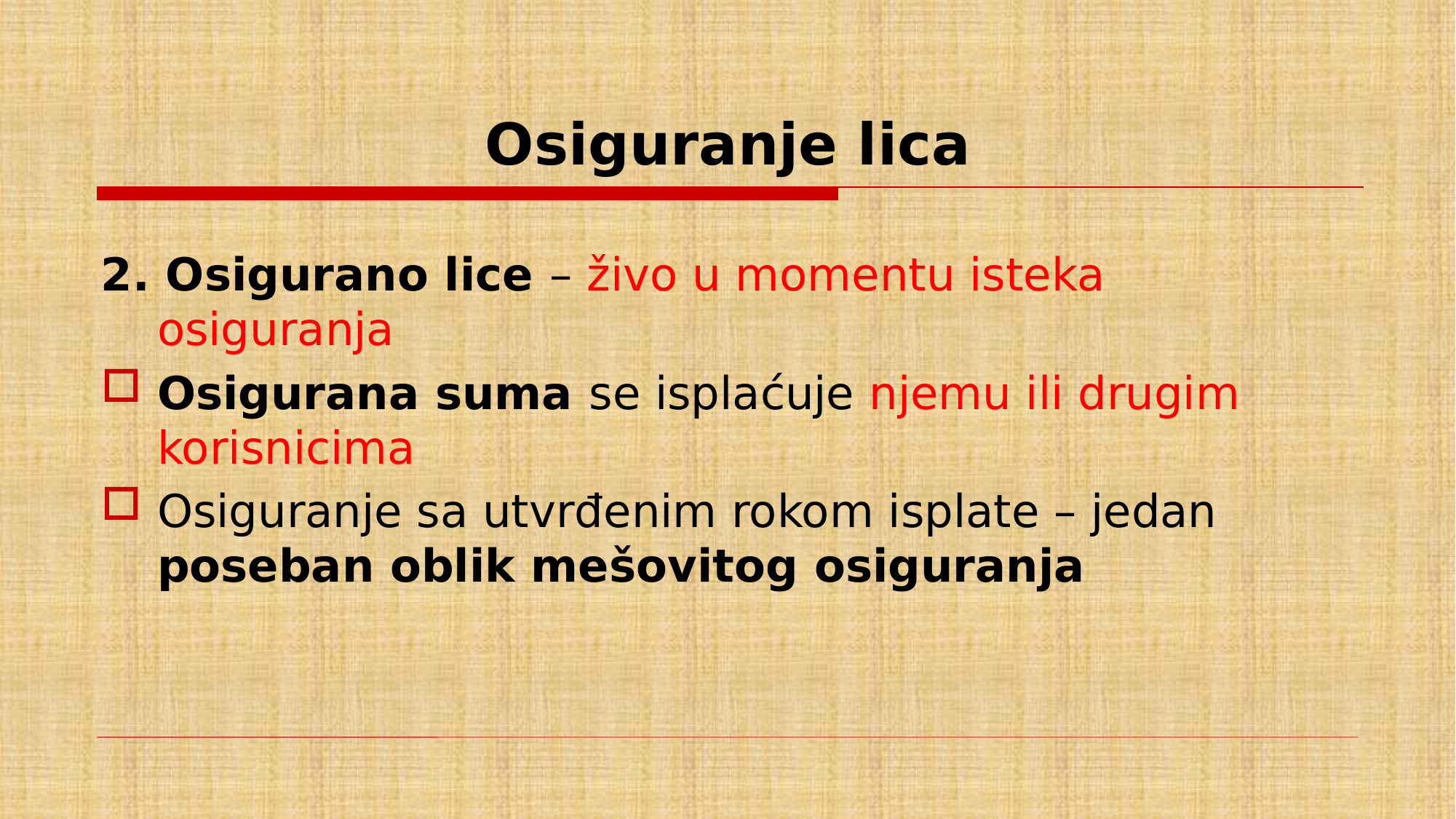

# Osiguranje lica
2. Osigurano lice – živo u momentu isteka osiguranja
Osigurana suma se isplaćuje njemu ili drugim korisnicima
Osiguranje sa utvrđenim rokom isplate – jedan poseban oblik mešovitog osiguranja